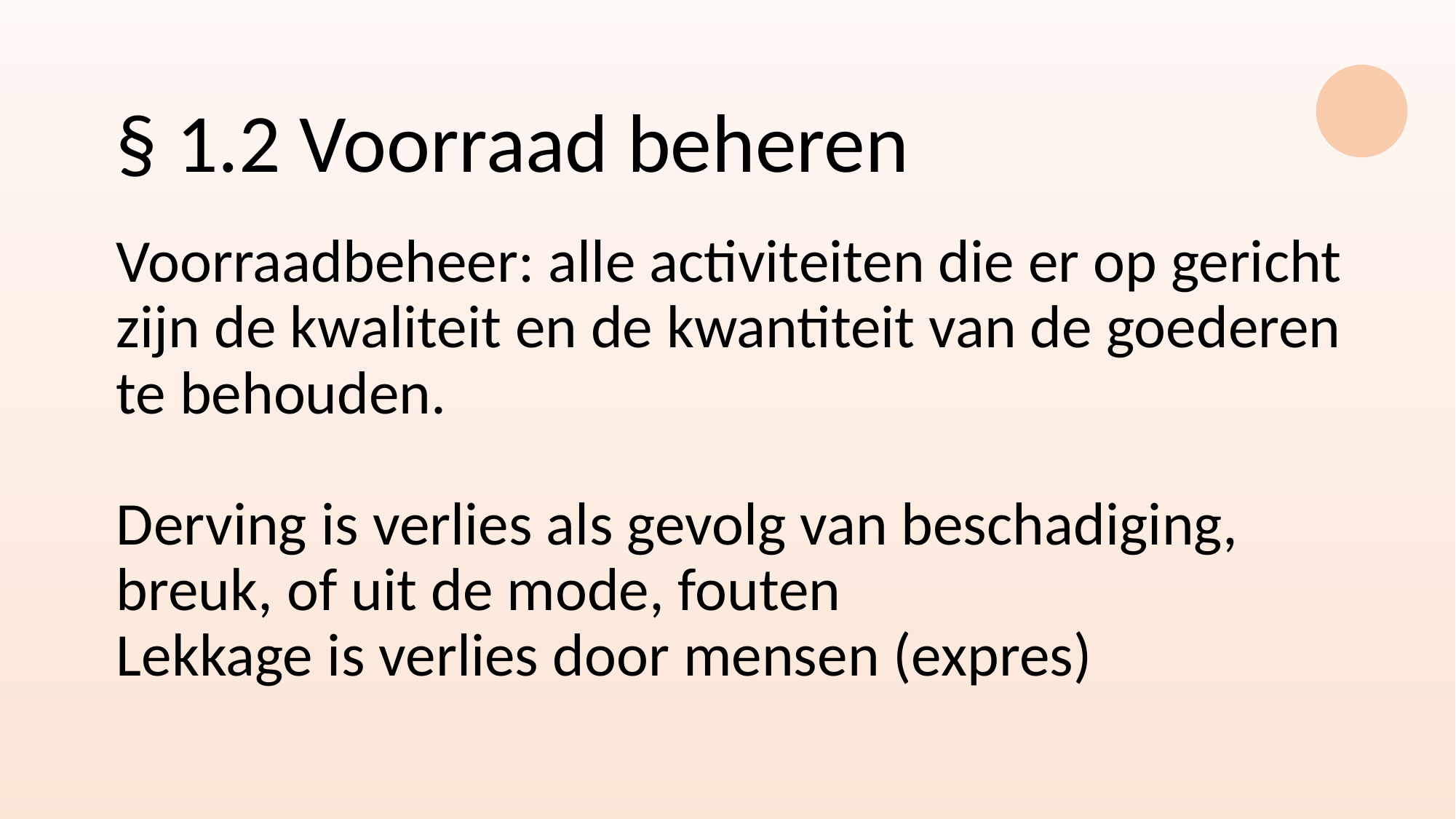

# § 1.2 Voorraad beheren Voorraadbeheer: alle activiteiten die er op gericht zijn de kwaliteit en de kwantiteit van de goederen te behouden. Derving is verlies als gevolg van beschadiging, breuk, of uit de mode, fouten Lekkage is verlies door mensen (expres)